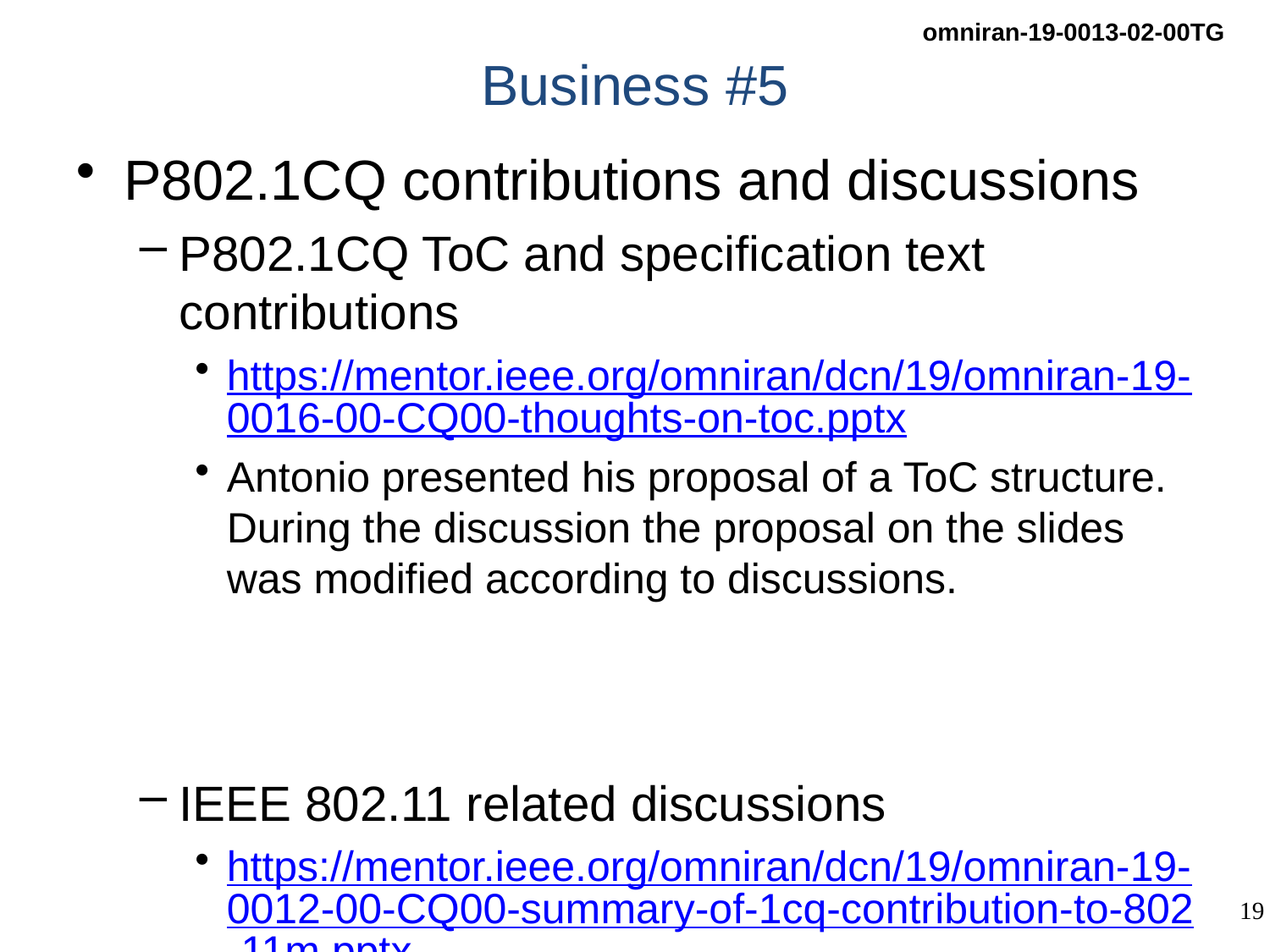

# Business #5
P802.1CQ contributions and discussions
P802.1CQ ToC and specification text contributions
https://mentor.ieee.org/omniran/dcn/19/omniran-19-0016-00-CQ00-thoughts-on-toc.pptx
Antonio presented his proposal of a ToC structure. During the discussion the proposal on the slides was modified according to discussions.

IEEE 802.11 related discussions
https://mentor.ieee.org/omniran/dcn/19/omniran-19-0012-00-CQ00-summary-of-1cq-contribution-to-802-11m.pptx